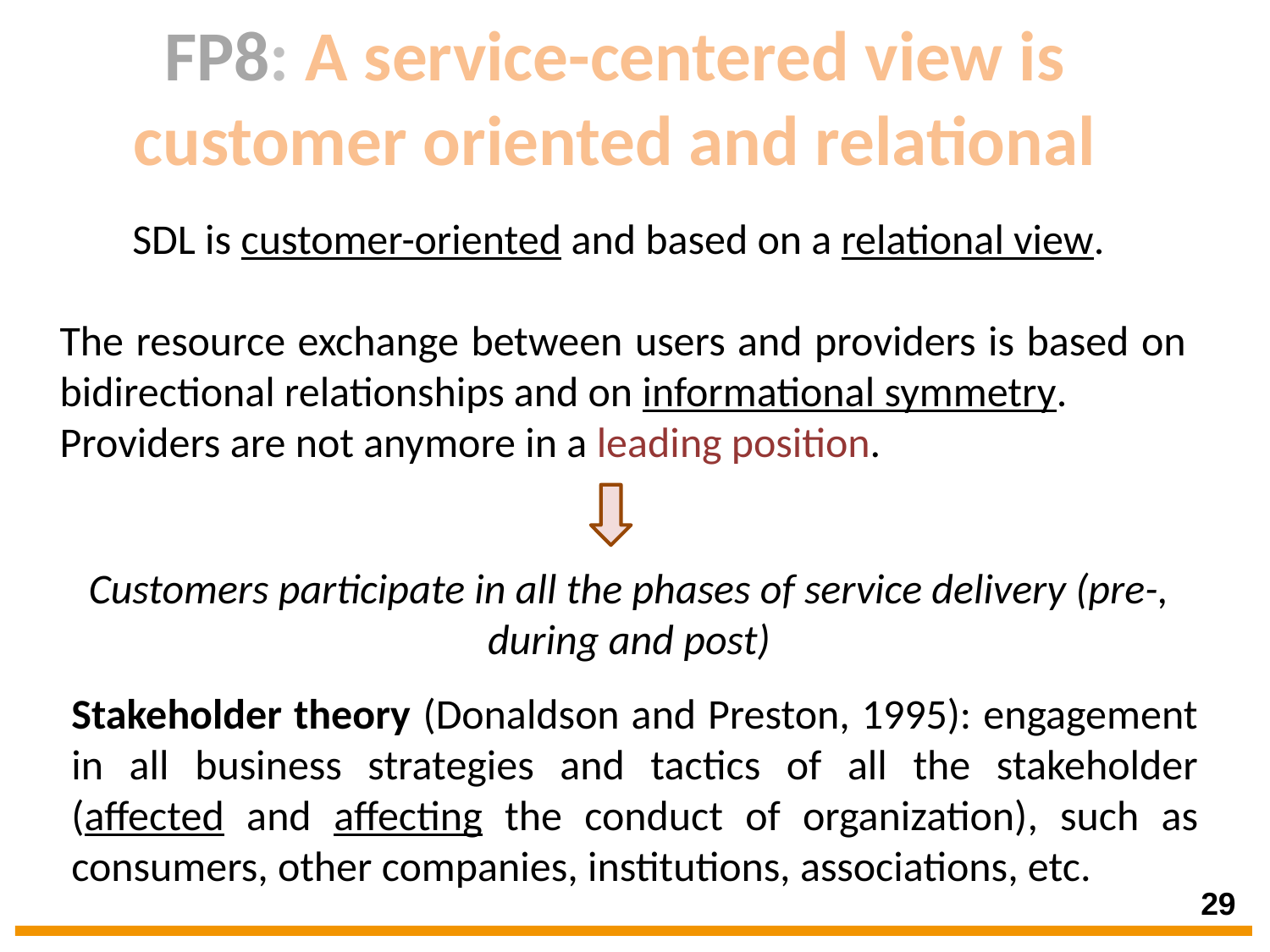

FP8: A service-centered view is customer oriented and relational
SDL is customer-oriented and based on a relational view.

The resource exchange between users and providers is based on bidirectional relationships and on informational symmetry.
Providers are not anymore in a leading position.

Customers participate in all the phases of service delivery (pre-, during and post)
Stakeholder theory (Donaldson and Preston, 1995): engagement in all business strategies and tactics of all the stakeholder (affected and affecting the conduct of organization), such as consumers, other companies, institutions, associations, etc.
29